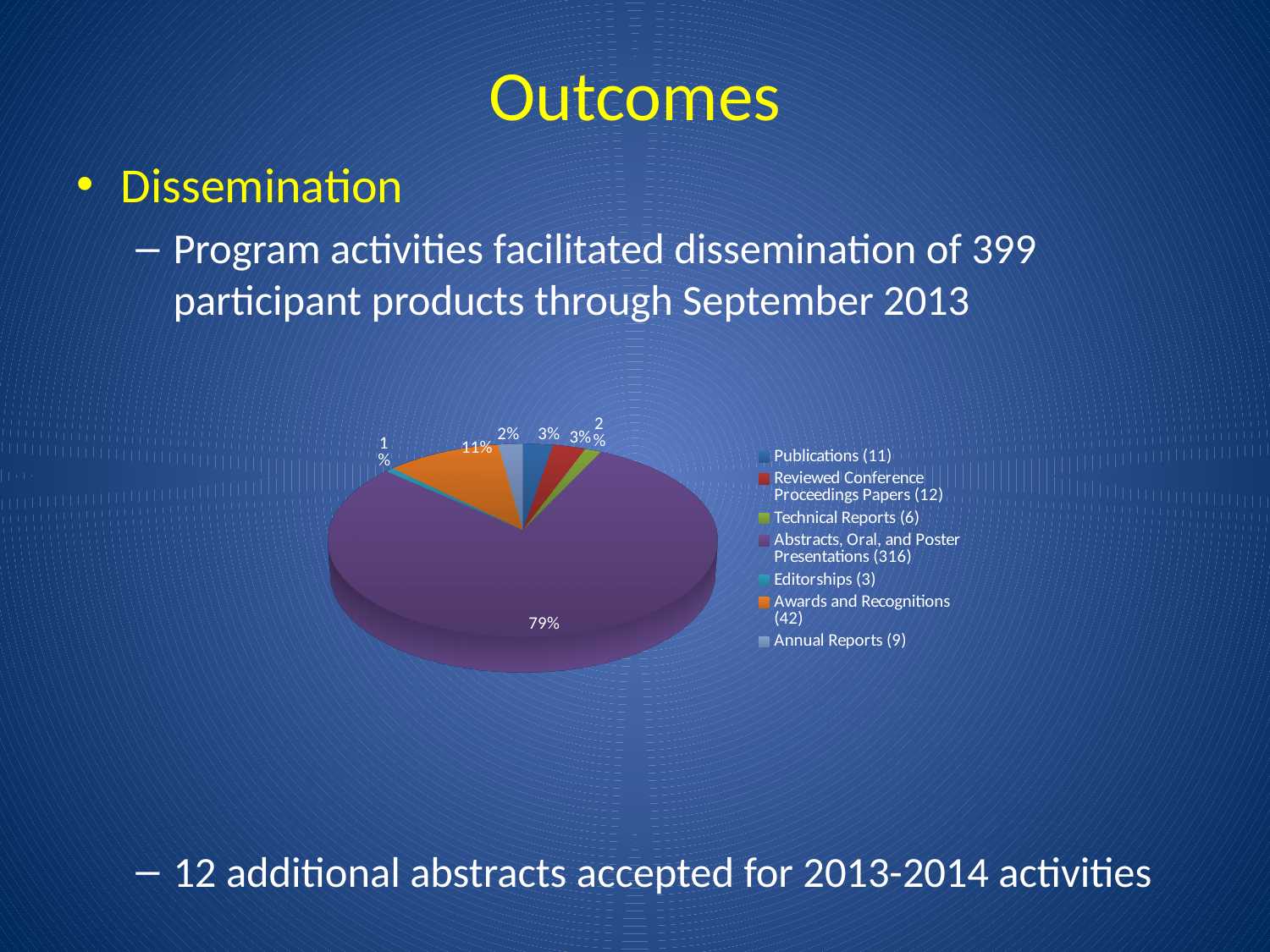

# Outcomes
Dissemination
Program activities facilitated dissemination of 399 participant products through September 2013

12 additional abstracts accepted for 2013-2014 activities

[unsupported chart]